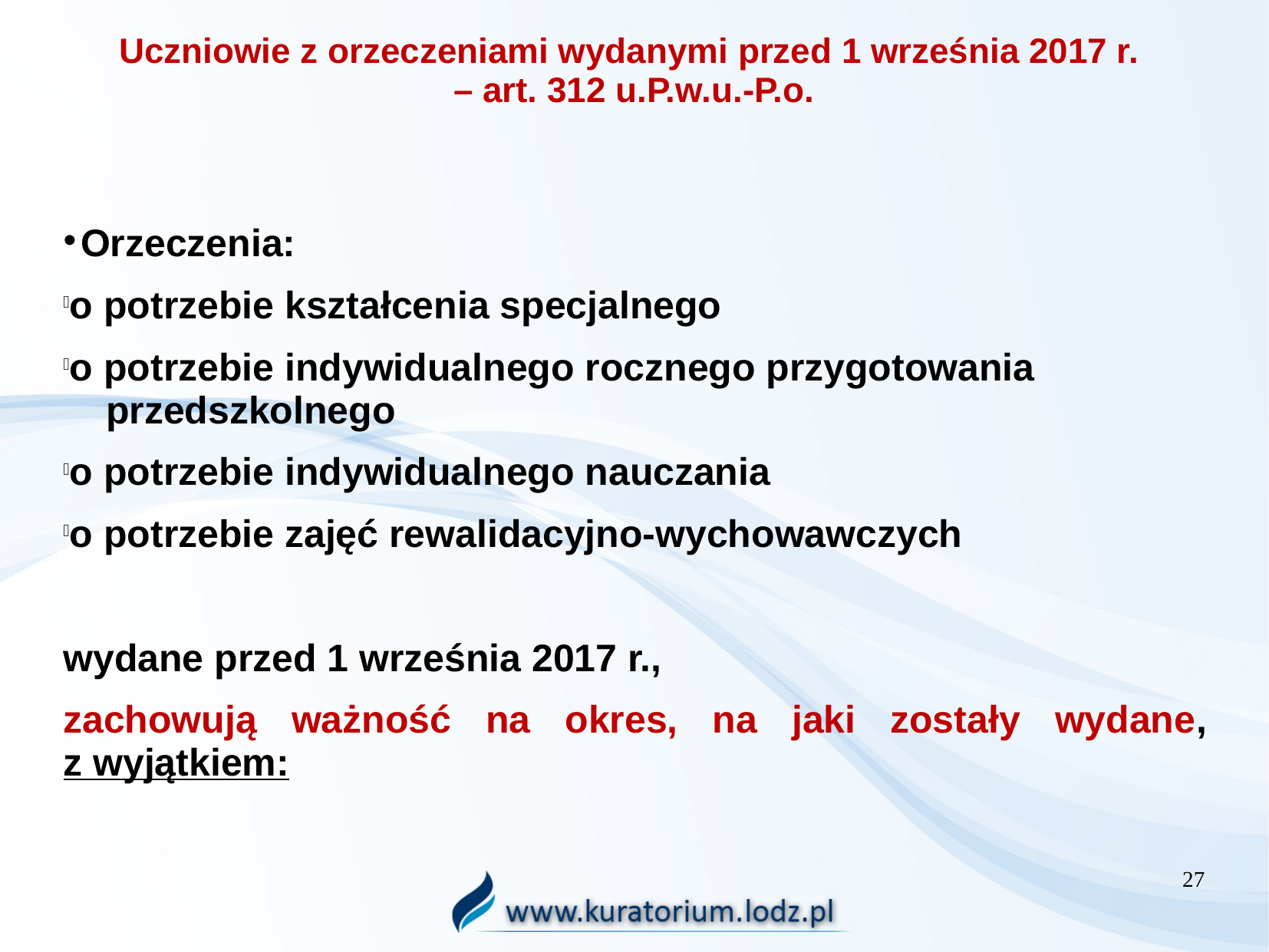

# Uczniowie z orzeczeniami wydanymi przed 1 września 2017 r. – art. 312 u.P.w.u.-P.o.
Orzeczenia:
o potrzebie kształcenia specjalnego
o potrzebie indywidualnego rocznego przygotowania
    przedszkolnego
o potrzebie indywidualnego nauczania
o potrzebie zajęć rewalidacyjno-wychowawczych

wydane przed 1 września 2017 r.,
zachowują ważność na okres, na jaki zostały wydane,
z wyjątkiem:

27